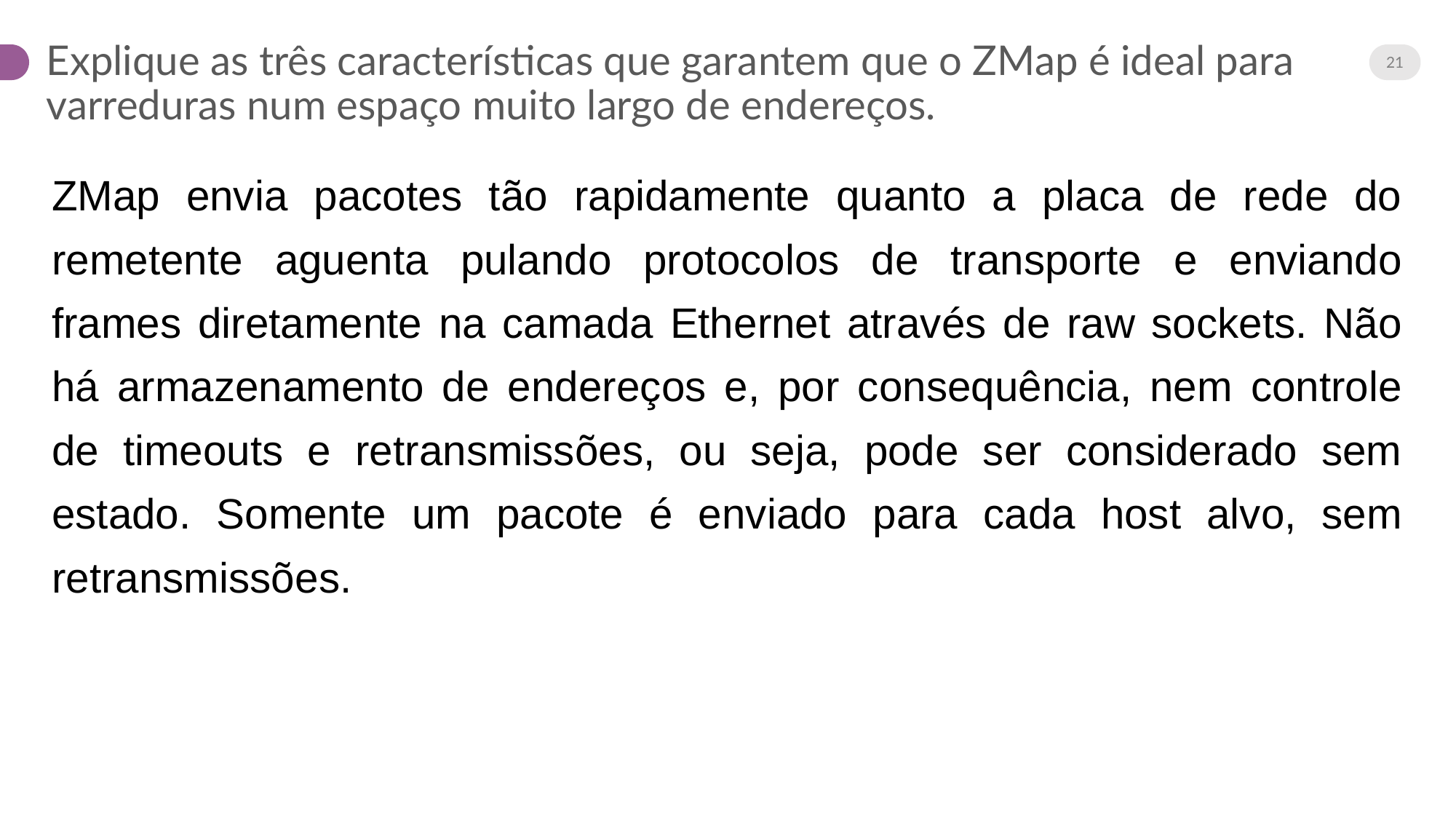

21
Explique as três características que garantem que o ZMap é ideal para varreduras num espaço muito largo de endereços.
ZMap envia pacotes tão rapidamente quanto a placa de rede do remetente aguenta pulando protocolos de transporte e enviando frames diretamente na camada Ethernet através de raw sockets. Não há armazenamento de endereços e, por consequência, nem controle de timeouts e retransmissões, ou seja, pode ser considerado sem estado. Somente um pacote é enviado para cada host alvo, sem retransmissões.